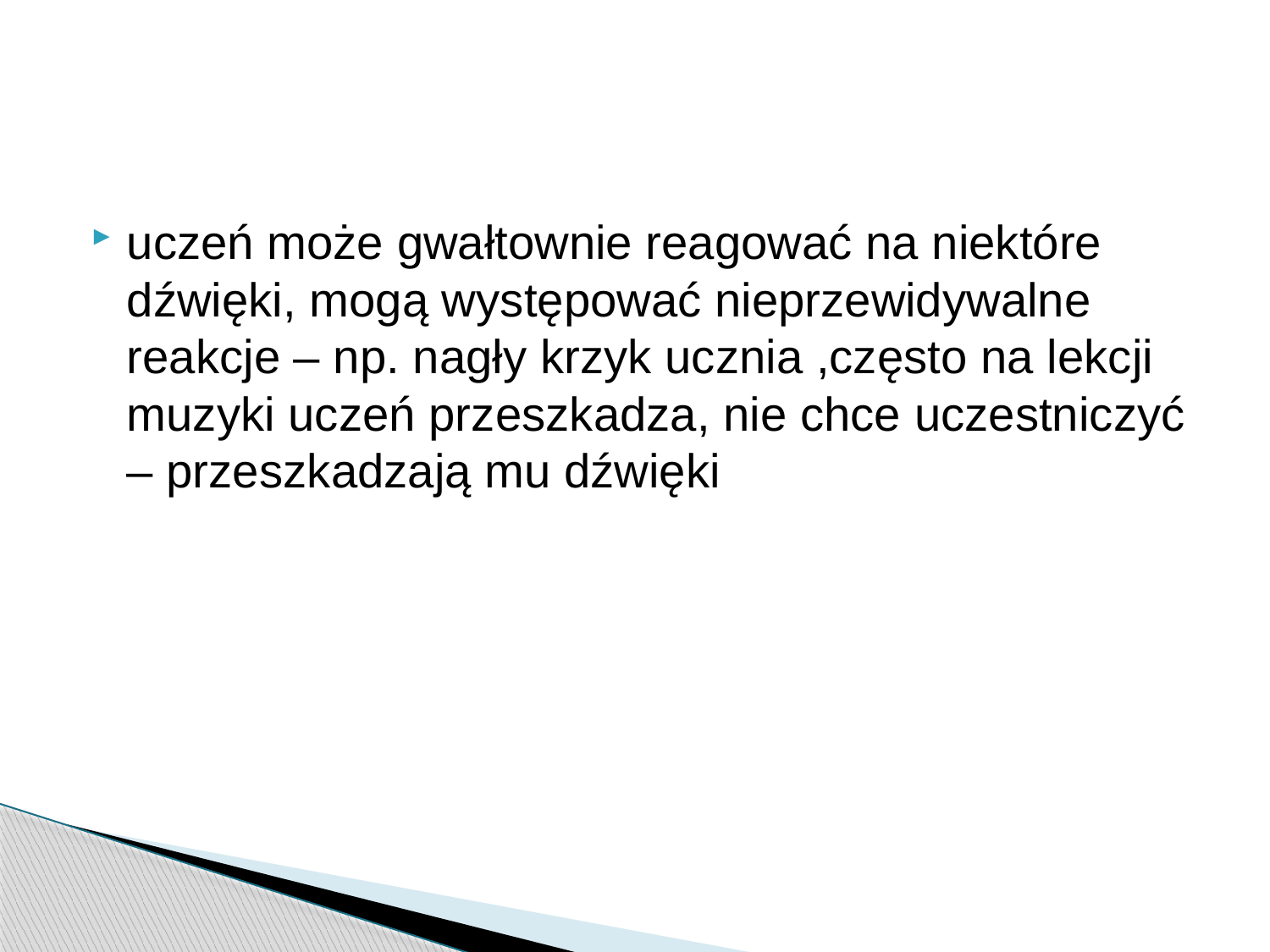

#
uczeń może gwałtownie reagować na niektóre dźwięki, mogą występować nieprzewidywalne reakcje – np. nagły krzyk ucznia ,często na lekcji muzyki uczeń przeszkadza, nie chce uczestniczyć – przeszkadzają mu dźwięki